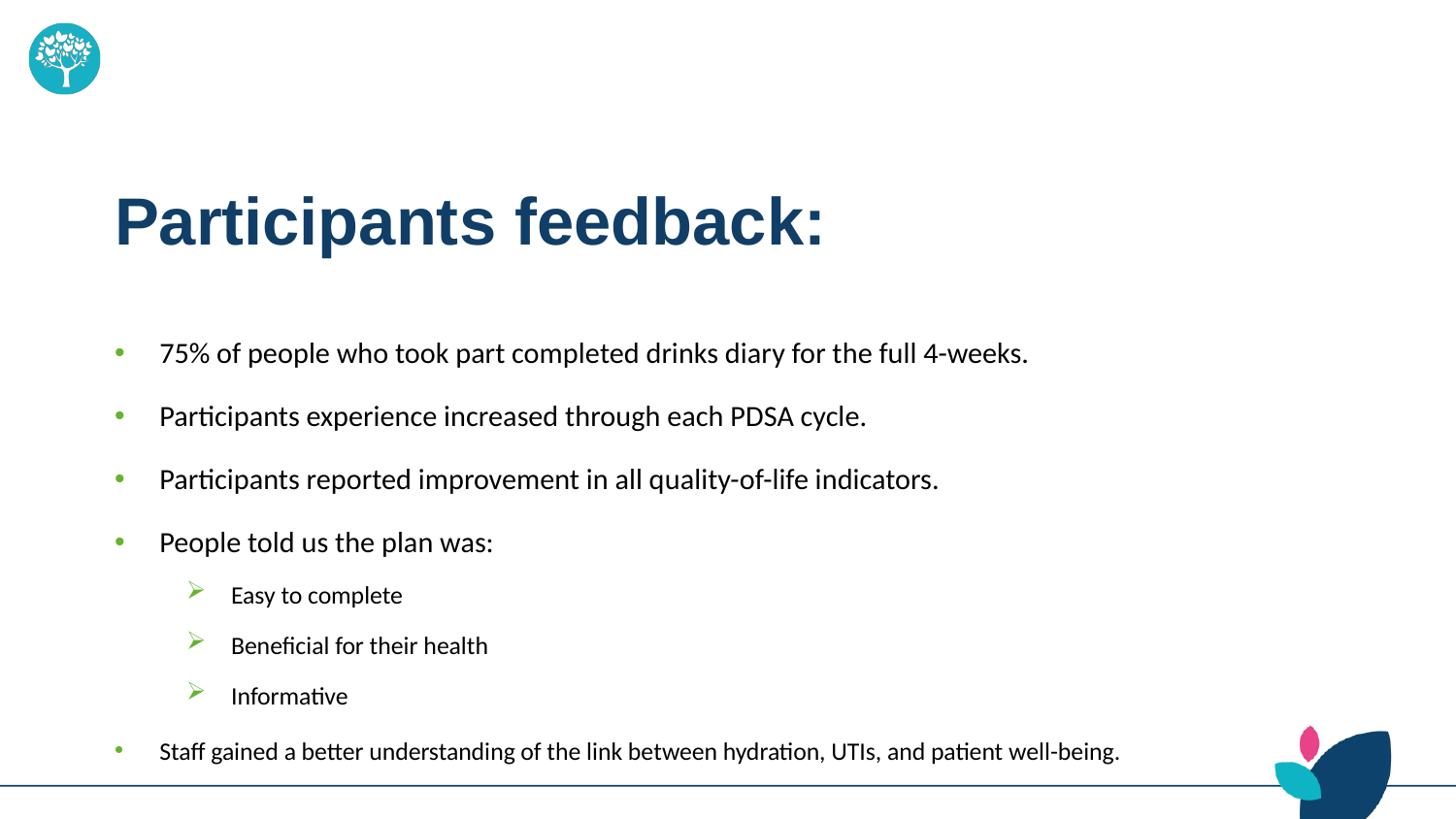

# Participants feedback:

75% of people who took part completed drinks diary for the full 4-weeks.
Participants experience increased through each PDSA cycle.
Participants reported improvement in all quality-of-life indicators.
People told us the plan was:
Easy to complete
Beneficial for their health
Informative
Staff gained a better understanding of the link between hydration, UTIs, and patient well-being.